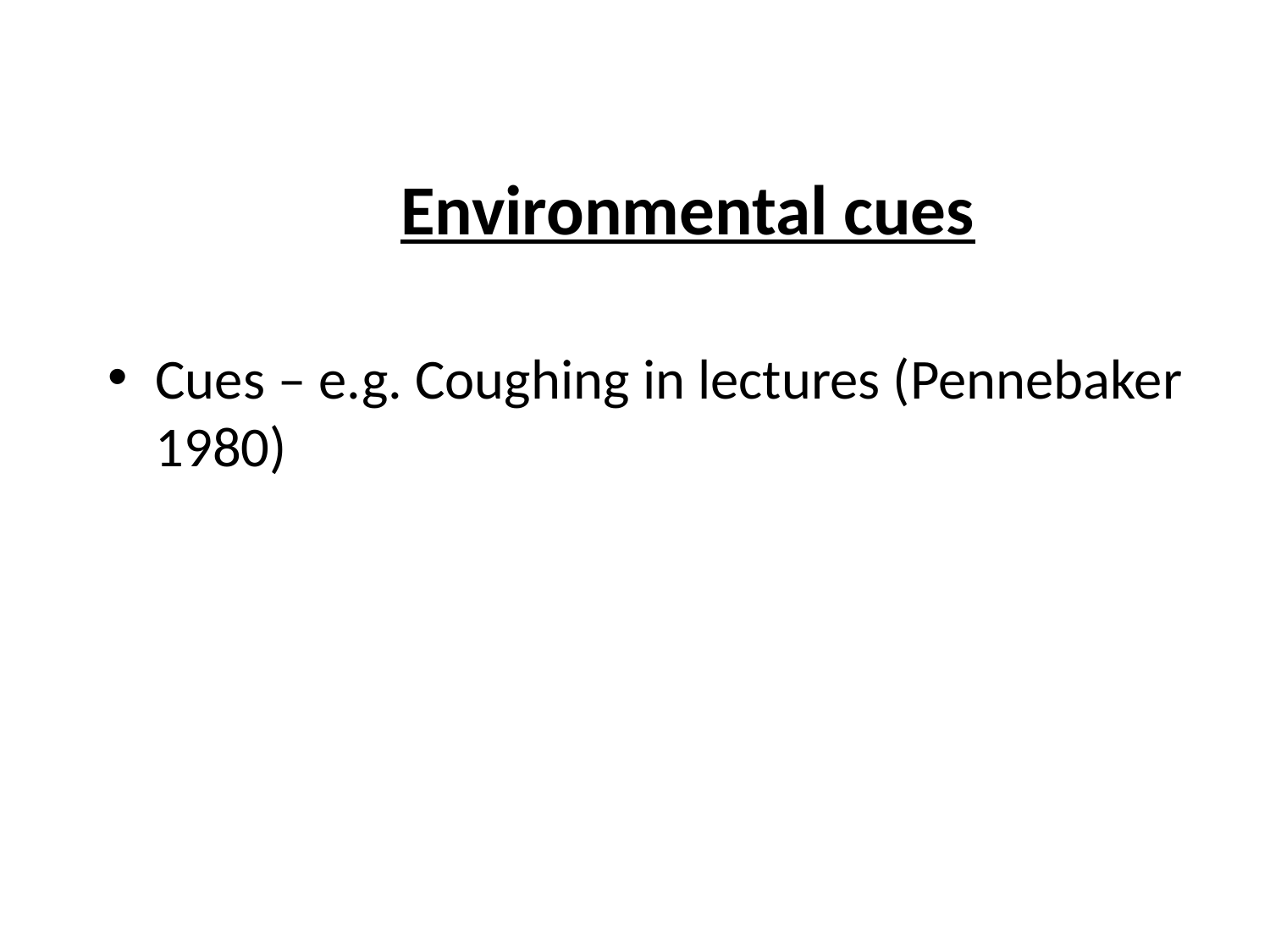

# Environmental cues
Cues – e.g. Coughing in lectures (Pennebaker 1980)